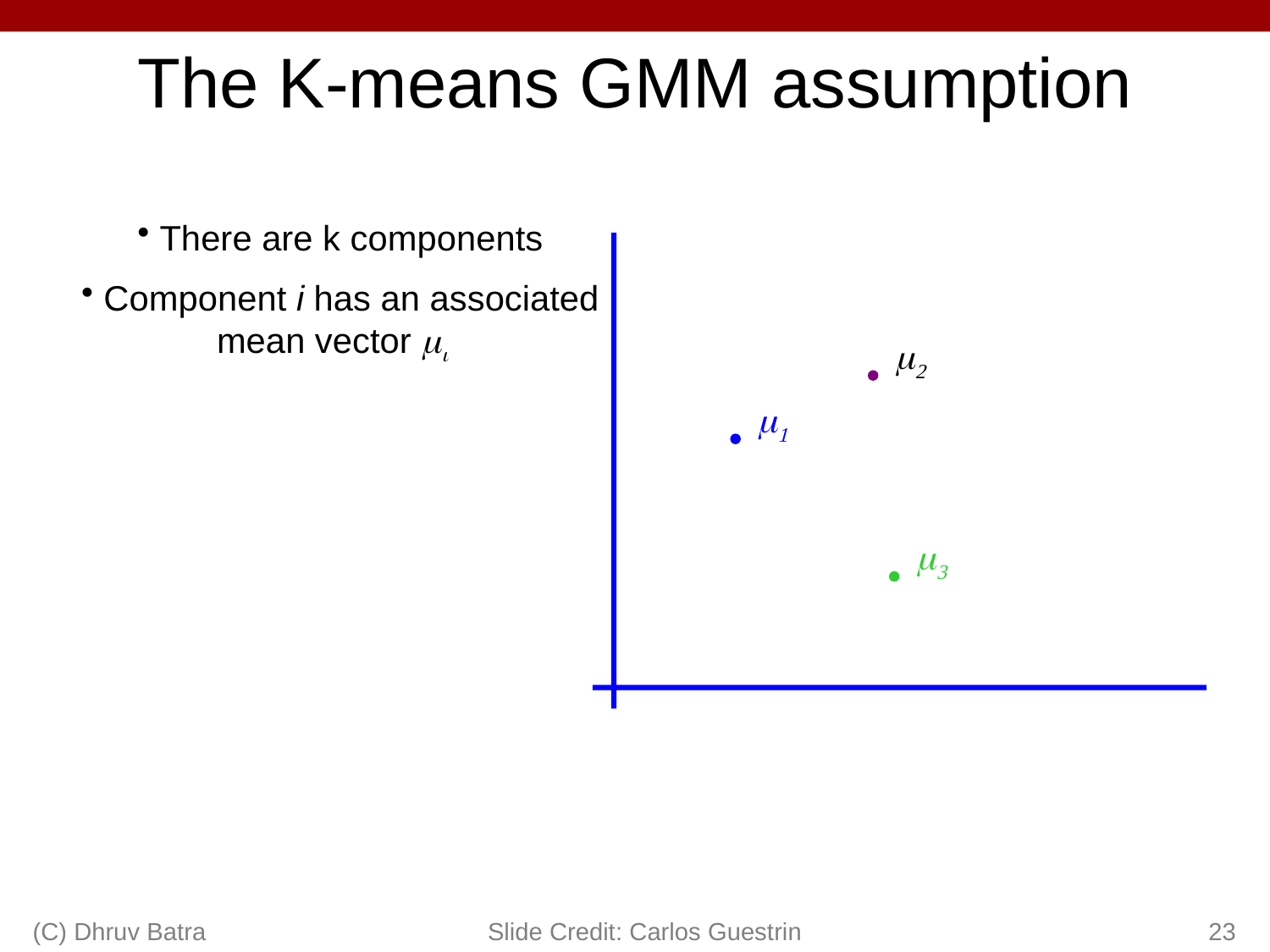

# The K-means GMM assumption
 There are k components
 Component i has an associated mean vector μι

μ2

μ1

μ3

(C) Dhruv Batra
Slide Credit: Carlos Guestrin
23